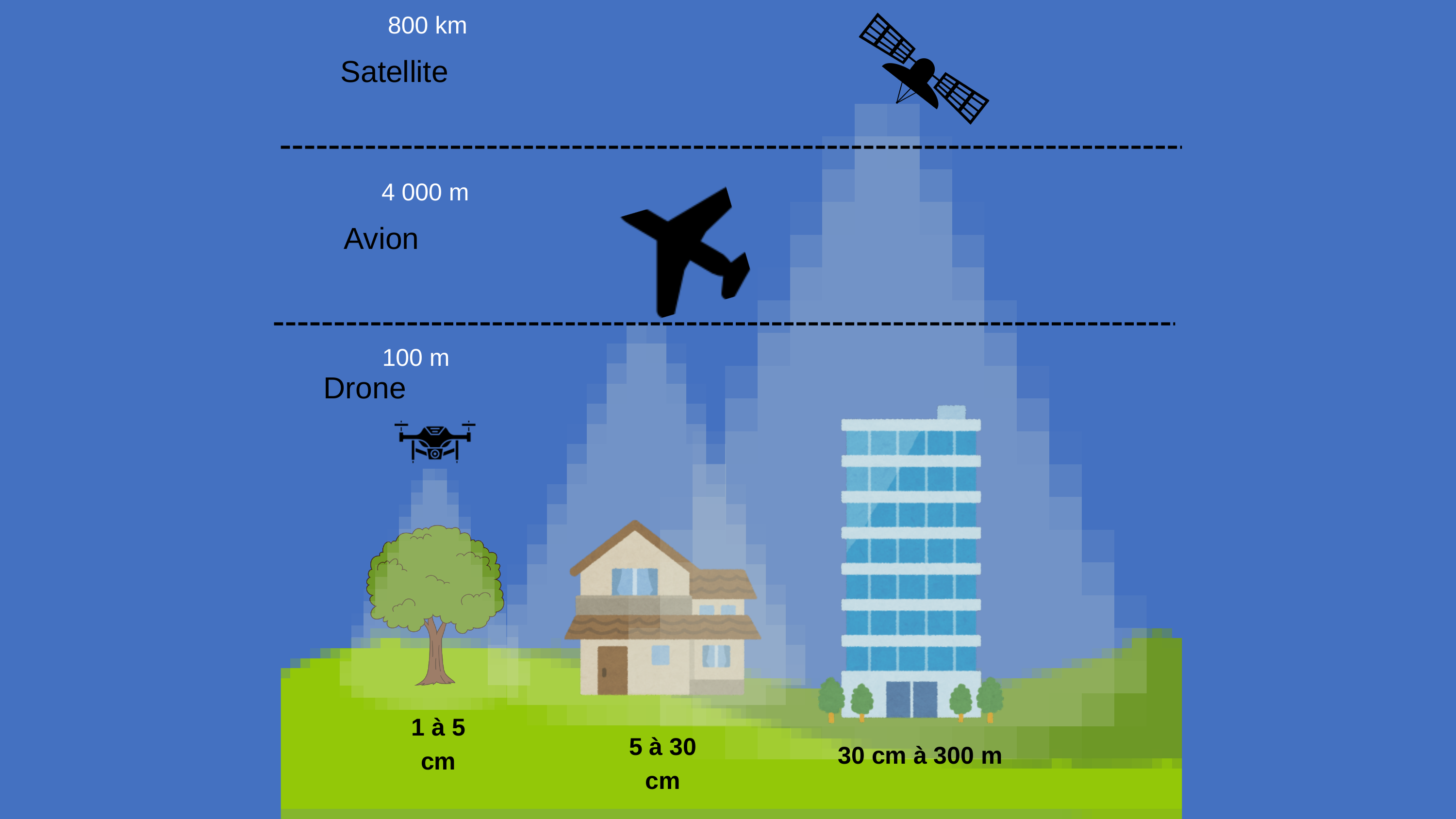

800 km

Satellite

4 000 m

Avion

100 m
Drone

1 à 5 cm
5 à 30 cm
30 cm à 300 m